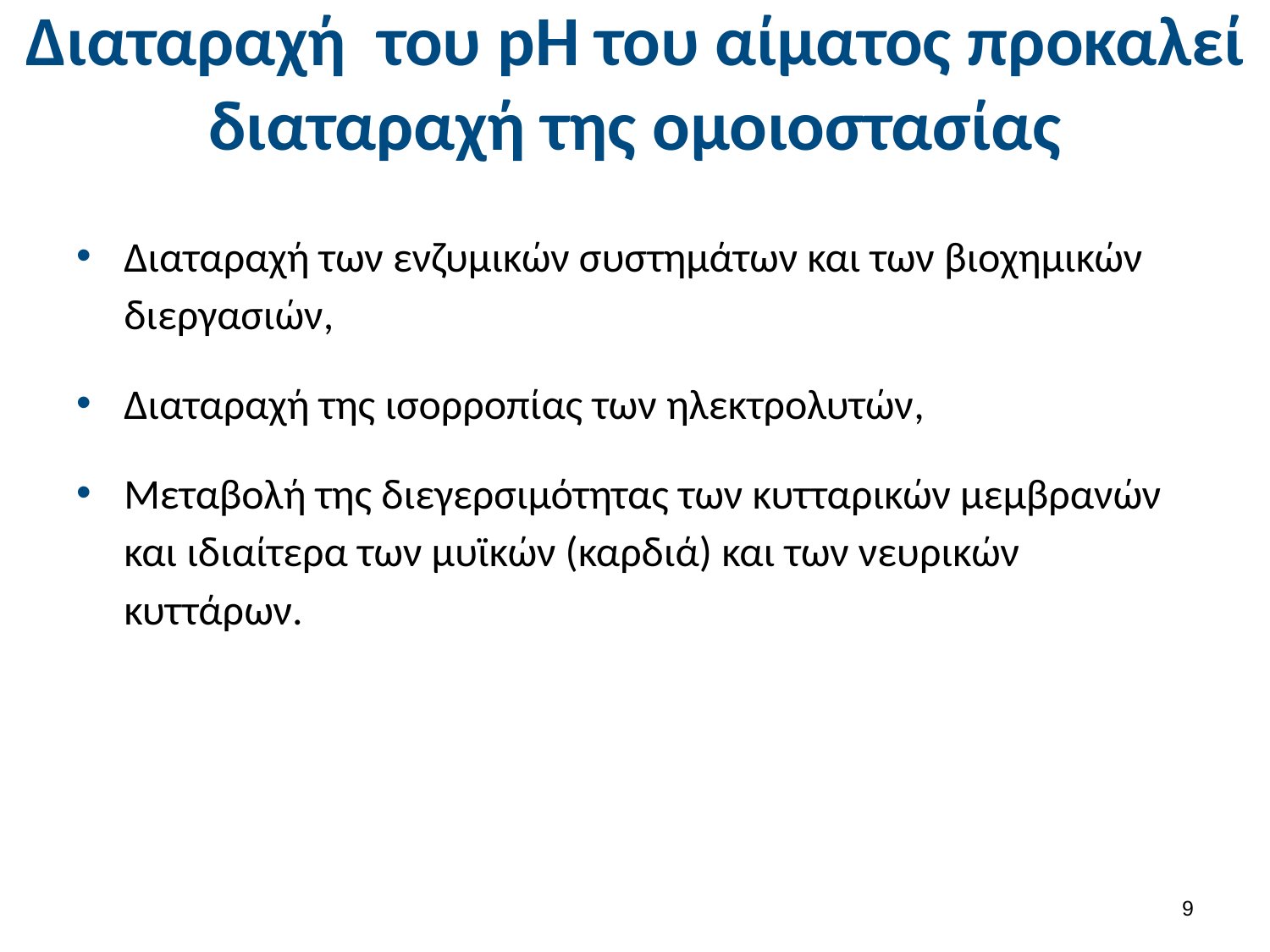

# Διαταραχή  του pH του αίματος προκαλεί διαταραχή της ομοιοστασίας
Διαταραχή των ενζυμικών συστημάτων και των βιοχημικών διεργασιών,
Διαταραχή της ισορροπίας των ηλεκτρολυτών,
Μεταβολή της διεγερσιμότητας των κυτταρικών μεμβρανών και ιδιαίτερα των μυϊκών (καρδιά) και των νευρικών κυττάρων.
9